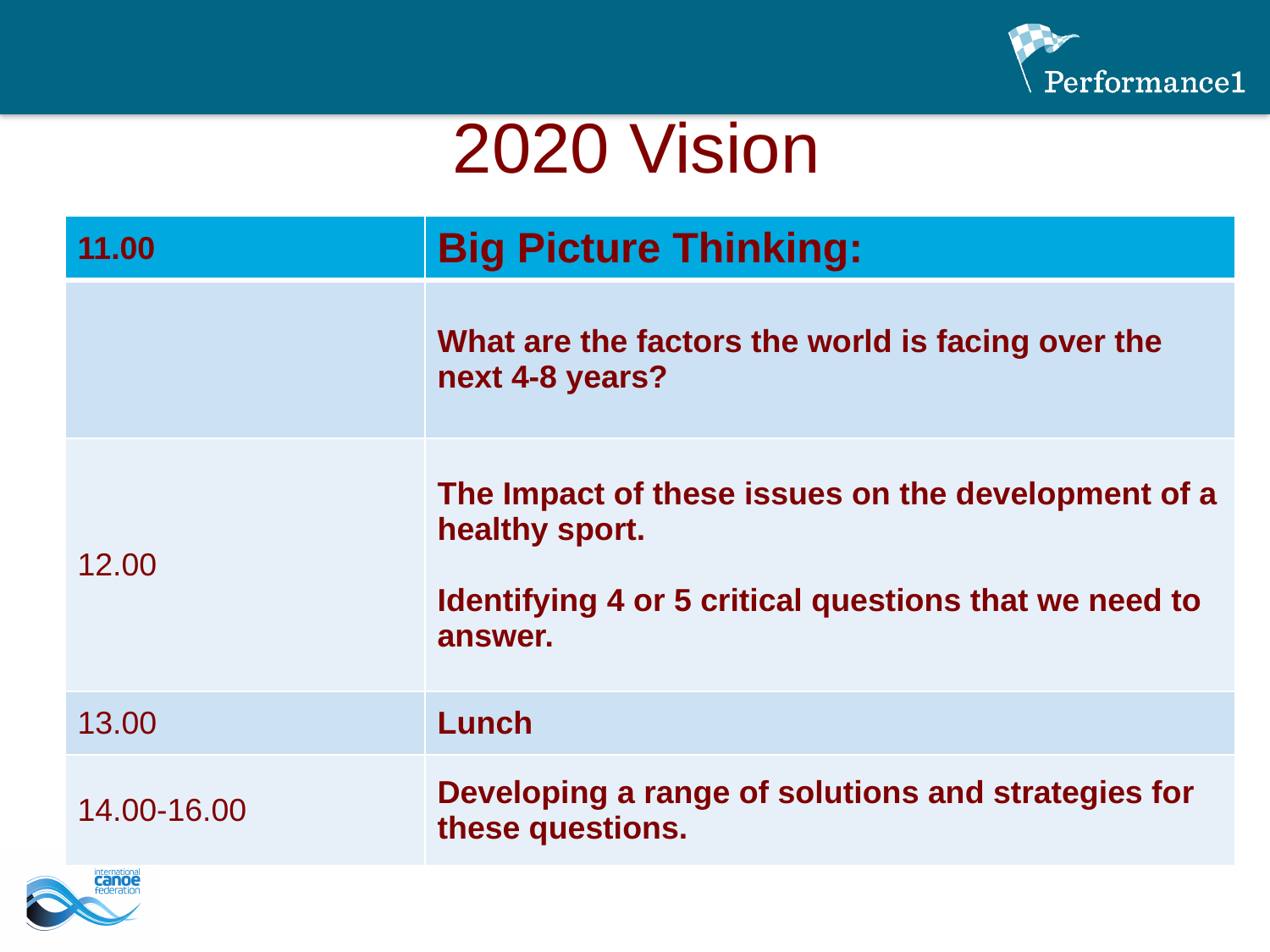

# 2020 Vision
| 11.00 | Big Picture Thinking: |
| --- | --- |
|  | What are the factors the world is facing over the next 4-8 years? |
| 12.00 | The Impact of these issues on the development of a healthy sport. Identifying 4 or 5 critical questions that we need to answer. |
| 13.00 | Lunch |
| 14.00-16.00 | Developing a range of solutions and strategies for these questions. |